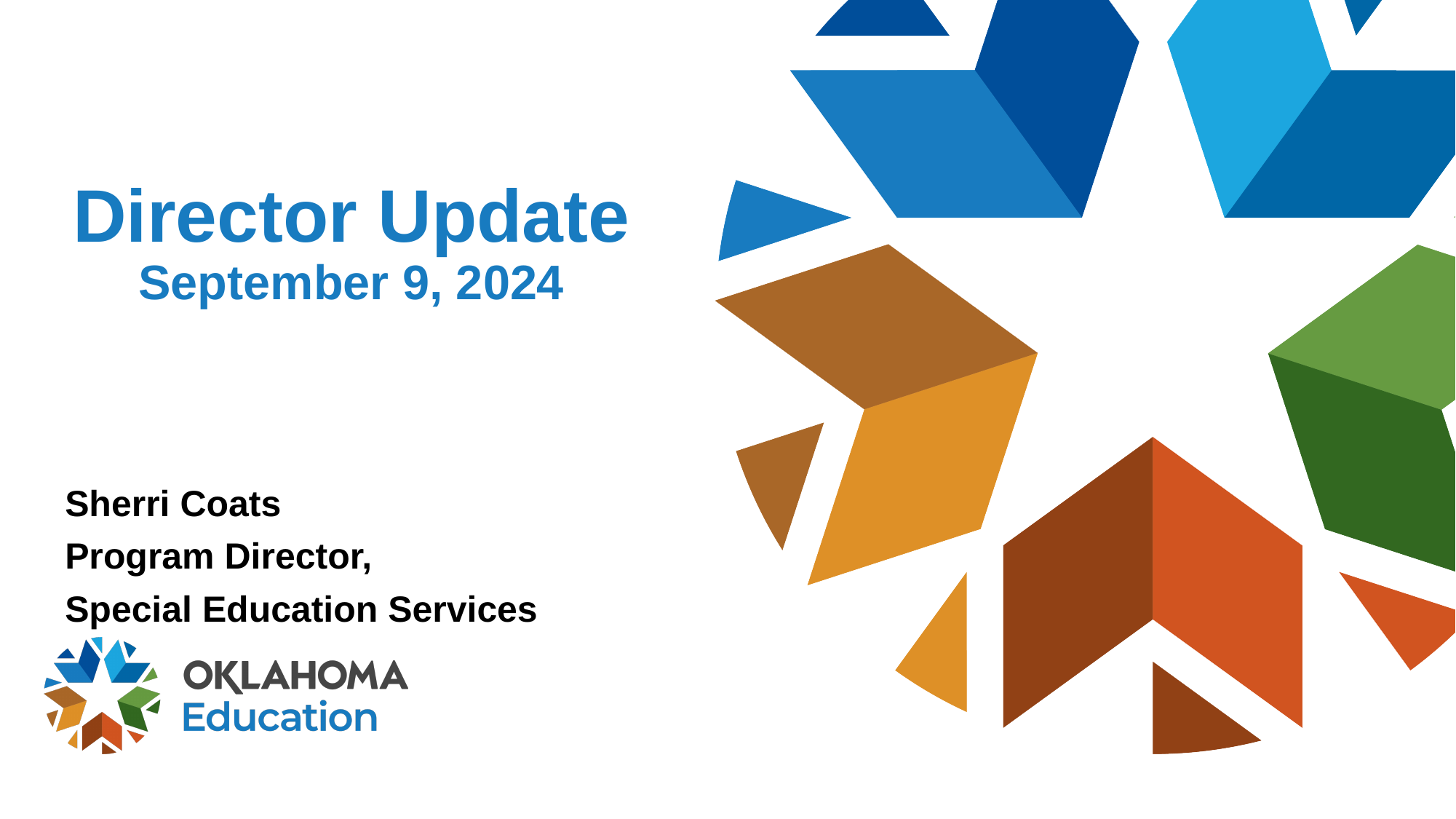

# Director Update September 9, 2024

Sherri Coats
Program Director,
Special Education Services